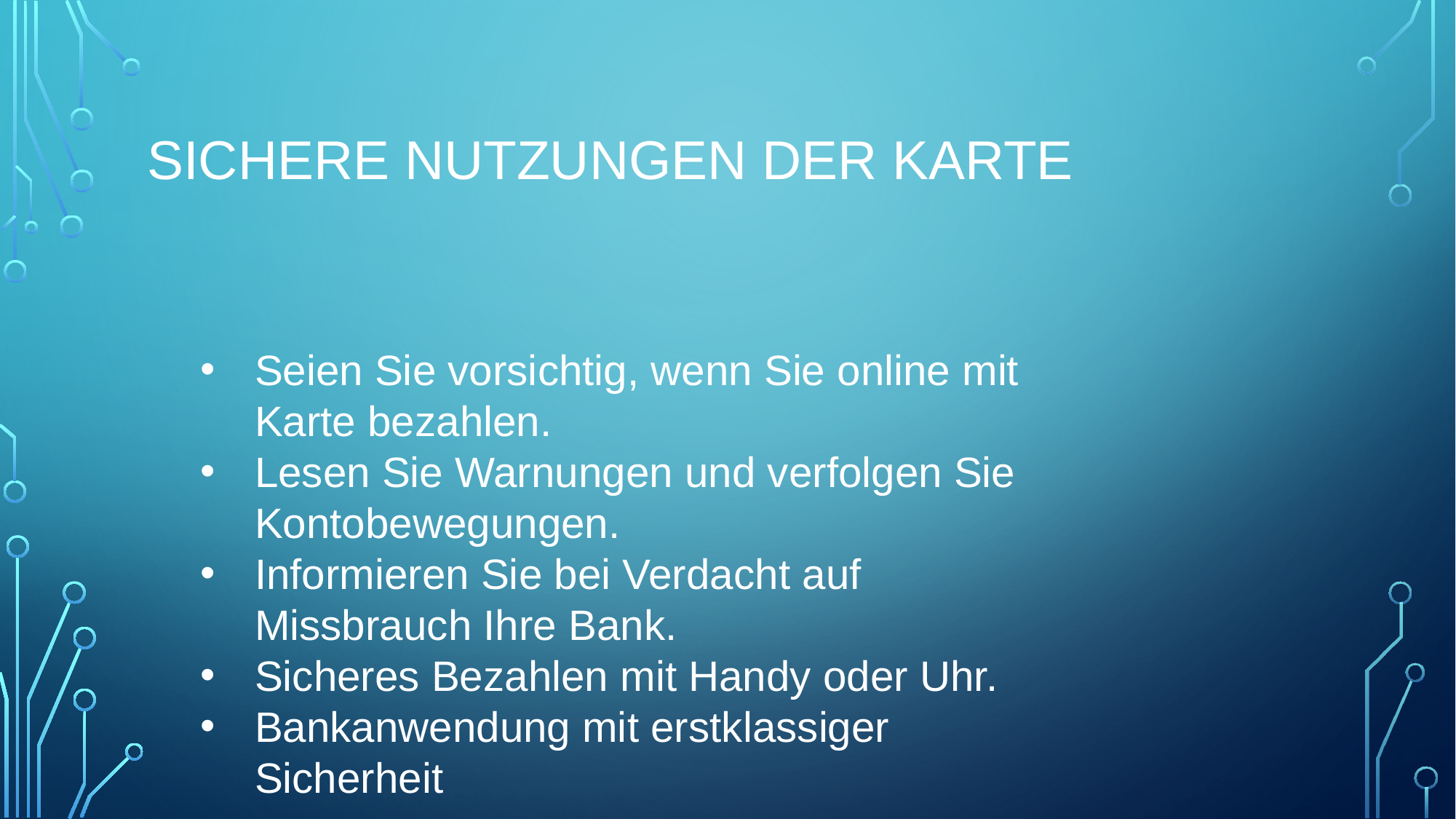

# sichere Nutzungen der Karte
Seien Sie vorsichtig, wenn Sie online mit Karte bezahlen.
Lesen Sie Warnungen und verfolgen Sie Kontobewegungen.
Informieren Sie bei Verdacht auf Missbrauch Ihre Bank.
Sicheres Bezahlen mit Handy oder Uhr.
Bankanwendung mit erstklassiger Sicherheit